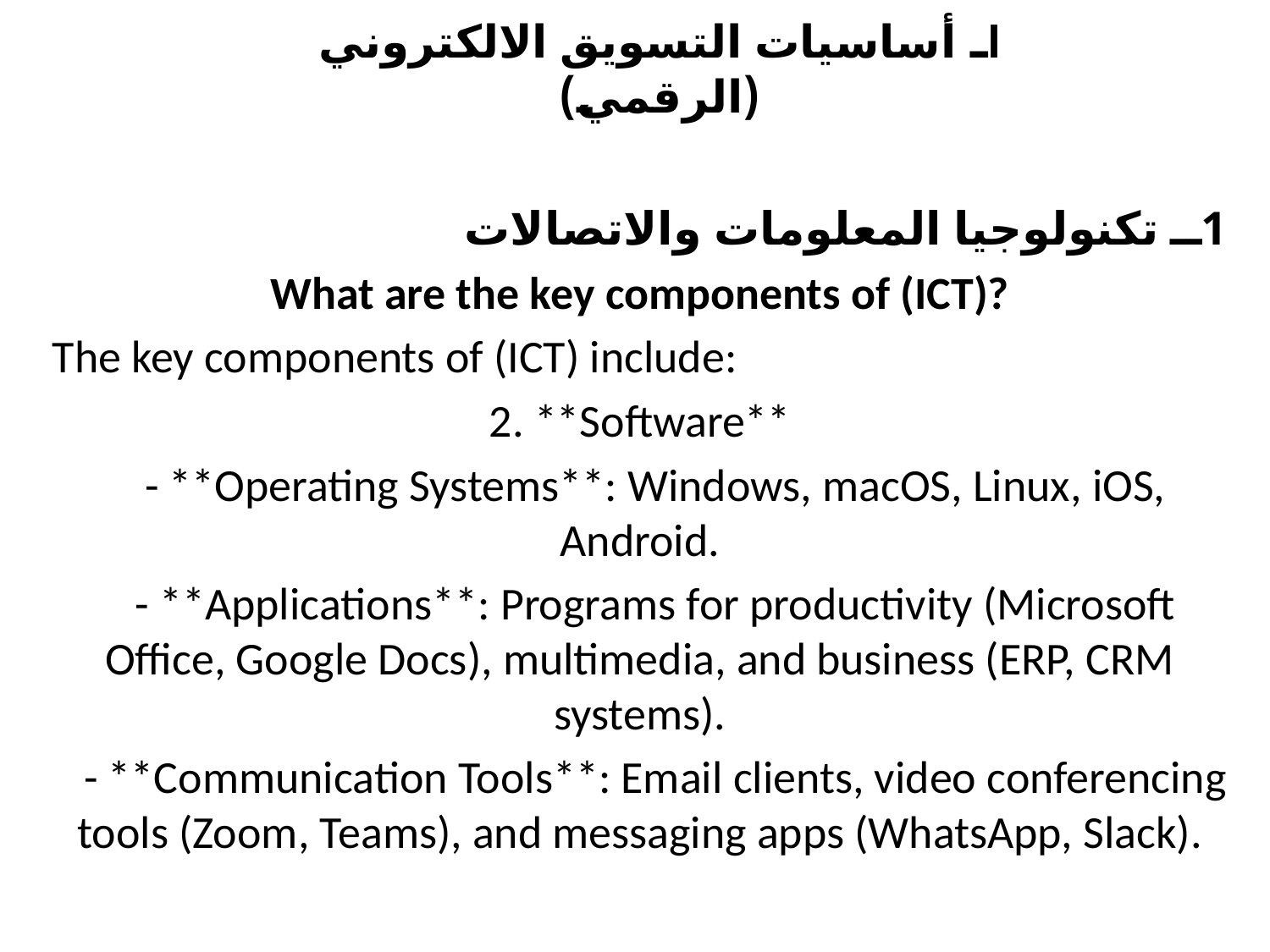

# Iـ أساسيات التسويق الالكتروني (الرقمي)

1ــ تكنولوجيا المعلومات والاتصالات
What are the key components of (ICT)?
The key components of (ICT) include:
2. **Software**
   - **Operating Systems**: Windows, macOS, Linux, iOS, Android.
   - **Applications**: Programs for productivity (Microsoft Office, Google Docs), multimedia, and business (ERP, CRM systems).
   - **Communication Tools**: Email clients, video conferencing tools (Zoom, Teams), and messaging apps (WhatsApp, Slack).